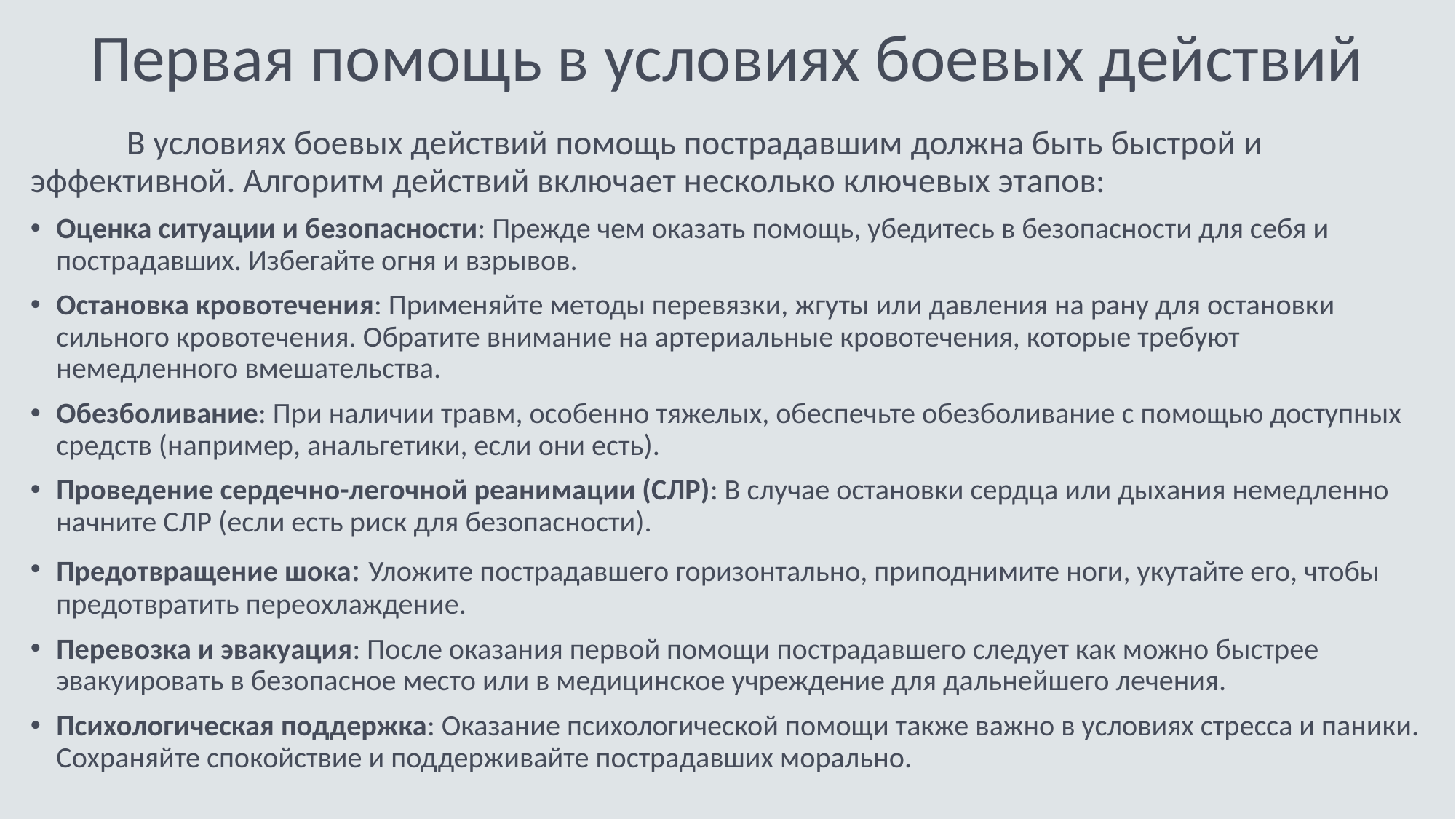

# Первая помощь в условиях боевых действий
	В условиях боевых действий помощь пострадавшим должна быть быстрой и эффективной. Алгоритм действий включает несколько ключевых этапов:
Оценка ситуации и безопасности: Прежде чем оказать помощь, убедитесь в безопасности для себя и пострадавших. Избегайте огня и взрывов.
Остановка кровотечения: Применяйте методы перевязки, жгуты или давления на рану для остановки сильного кровотечения. Обратите внимание на артериальные кровотечения, которые требуют немедленного вмешательства.
Обезболивание: При наличии травм, особенно тяжелых, обеспечьте обезболивание с помощью доступных средств (например, анальгетики, если они есть).
Проведение сердечно-легочной реанимации (СЛР): В случае остановки сердца или дыхания немедленно начните СЛР (если есть риск для безопасности).
Предотвращение шока: Уложите пострадавшего горизонтально, приподнимите ноги, укутайте его, чтобы предотвратить переохлаждение.
Перевозка и эвакуация: После оказания первой помощи пострадавшего следует как можно быстрее эвакуировать в безопасное место или в медицинское учреждение для дальнейшего лечения.
Психологическая поддержка: Оказание психологической помощи также важно в условиях стресса и паники. Сохраняйте спокойствие и поддерживайте пострадавших морально.